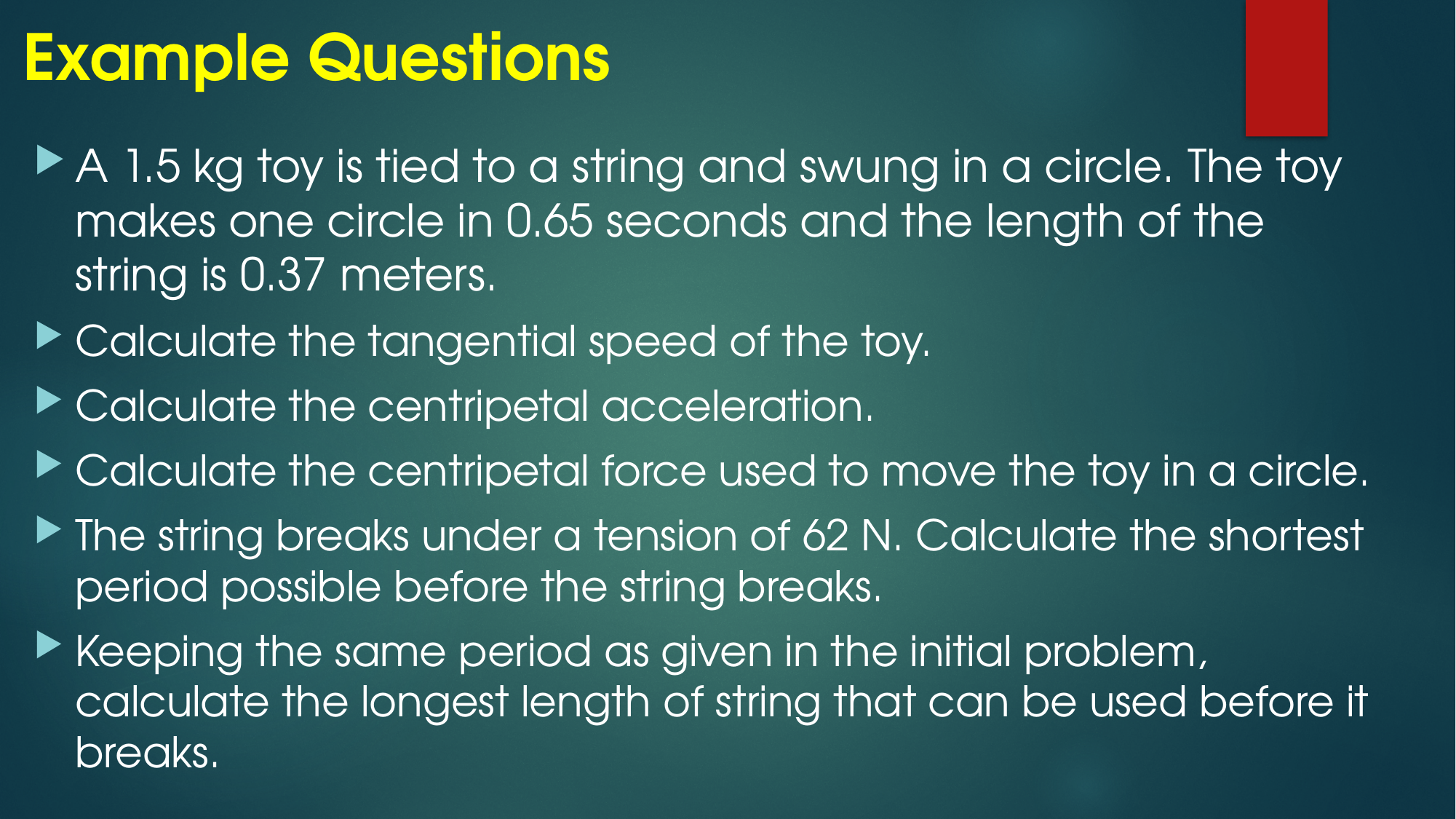

# Example Questions
A 1.5 kg toy is tied to a string and swung in a circle. The toy makes one circle in 0.65 seconds and the length of the string is 0.37 meters.
Calculate the tangential speed of the toy.
Calculate the centripetal acceleration.
Calculate the centripetal force used to move the toy in a circle.
The string breaks under a tension of 62 N. Calculate the shortest period possible before the string breaks.
Keeping the same period as given in the initial problem, calculate the longest length of string that can be used before it breaks.